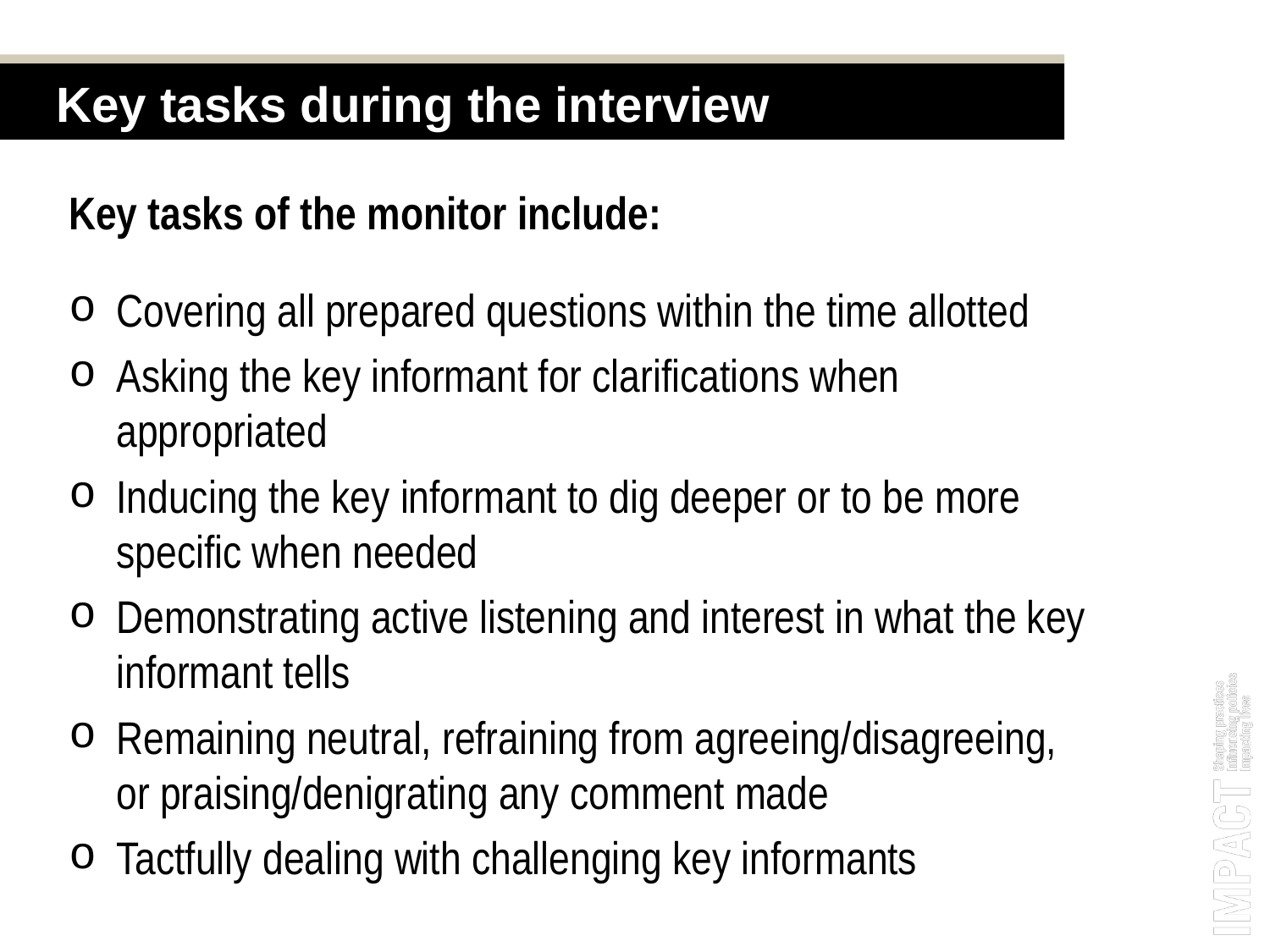

Key tasks during the interview
Key tasks of the monitor include:

Covering all prepared questions within the time allotted
Asking the key informant for clarifications when appropriated
Inducing the key informant to dig deeper or to be more specific when needed
Demonstrating active listening and interest in what the key informant tells
Remaining neutral, refraining from agreeing/disagreeing, or praising/denigrating any comment made
Tactfully dealing with challenging key informants